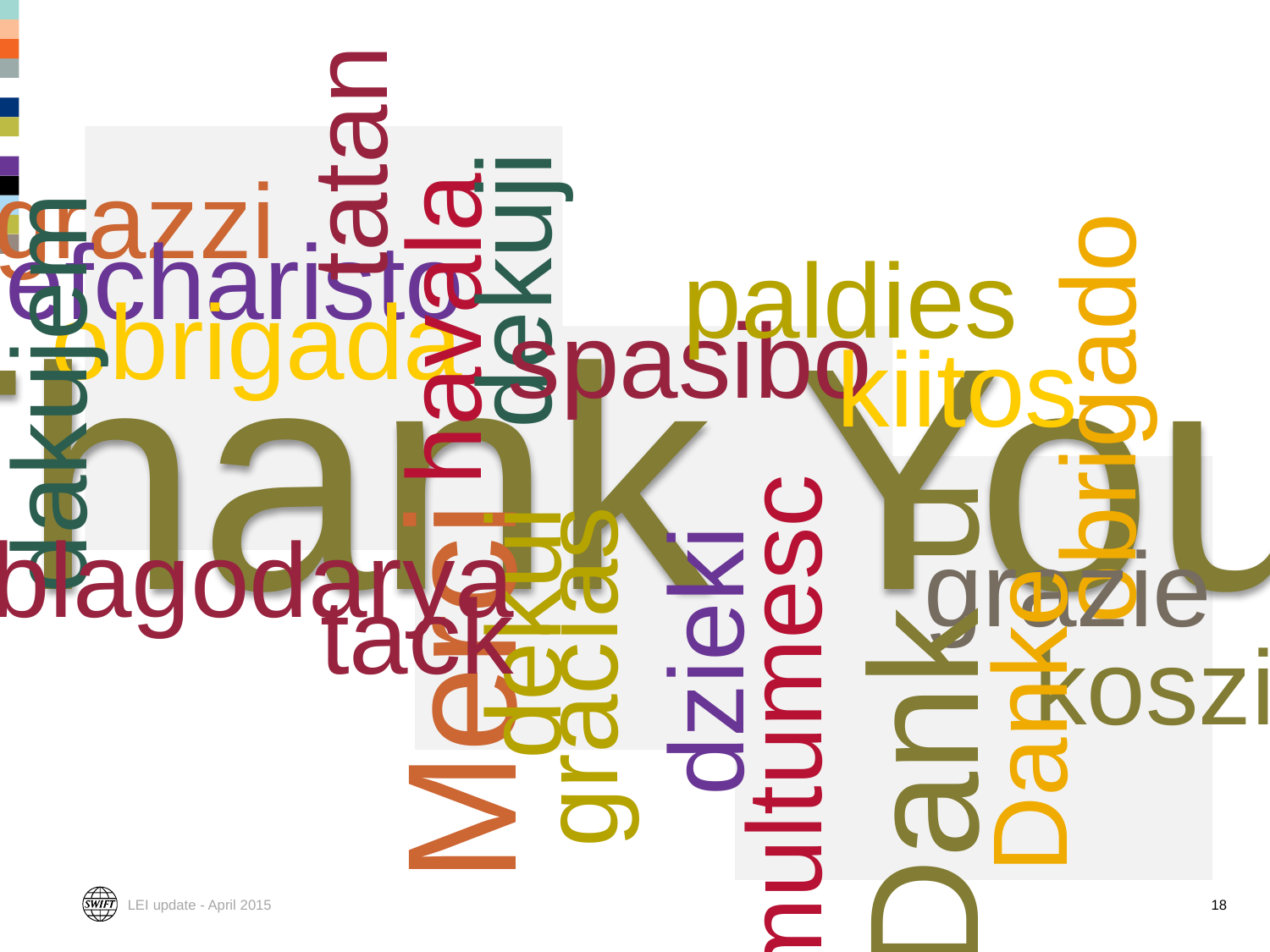

tatan

grazzi
efcharisto
dekuji
paldies
havala
Thank You
obrigada
spasibo
kiitos
dakujem

obrigado

grazie
blagodarya
tack
dzieki
Merci
dekui
gracias
koszi
Dank u
Danke
multumesc
LEI update - April 2015
18